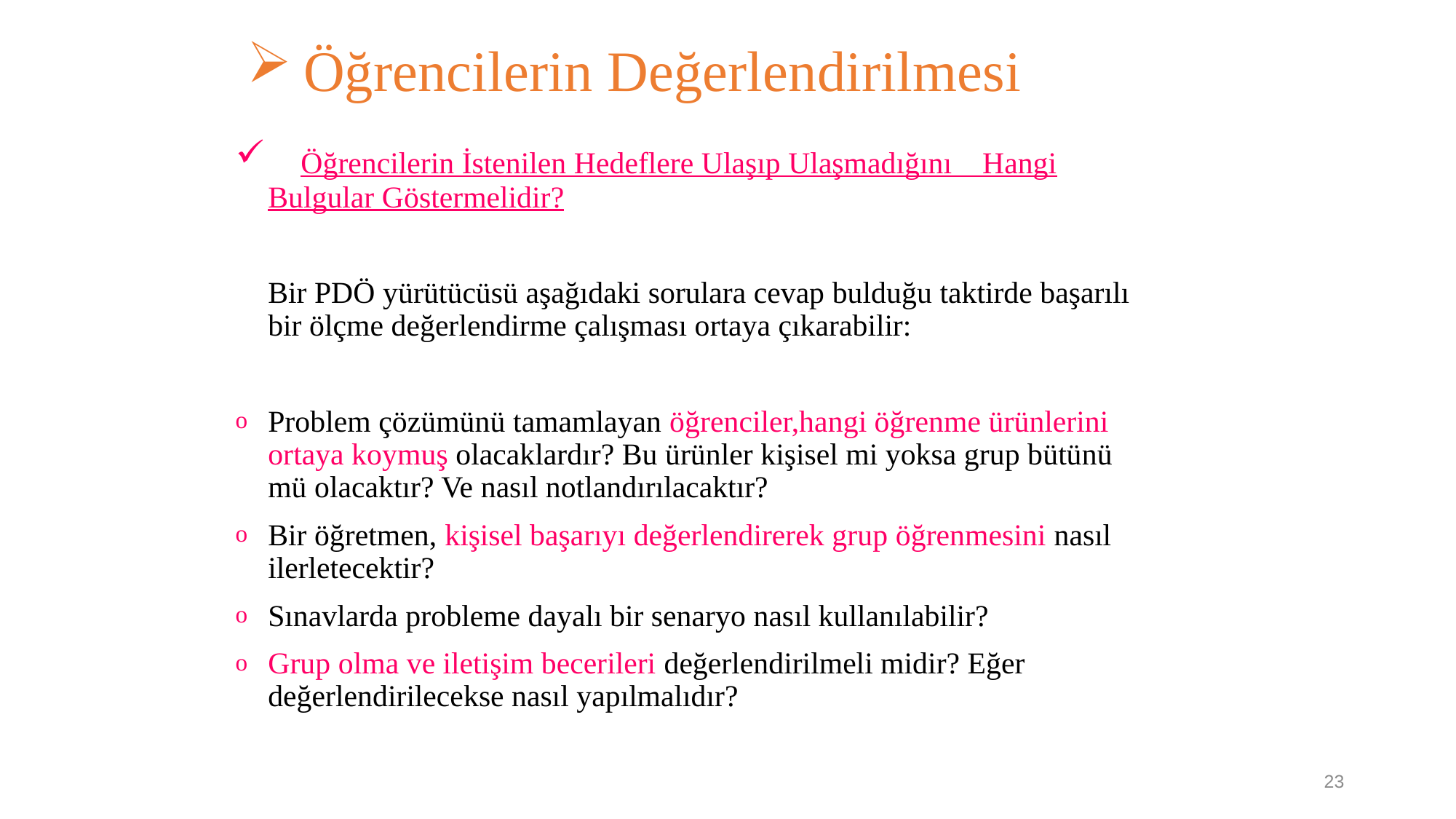

Öğrencilerin Değerlendirilmesi
    Öğrencilerin İstenilen Hedeflere Ulaşıp Ulaşmadığını    Hangi Bulgular Göstermelidir?

	Bir PDÖ yürütücüsü aşağıdaki sorulara cevap bulduğu taktirde başarılı bir ölçme değerlendirme çalışması ortaya çıkarabilir:

Problem çözümünü tamamlayan öğrenciler,hangi öğrenme ürünlerini ortaya koymuş olacaklardır? Bu ürünler kişisel mi yoksa grup bütünü mü olacaktır? Ve nasıl notlandırılacaktır?
Bir öğretmen, kişisel başarıyı değerlendirerek grup öğrenmesini nasıl ilerletecektir?
Sınavlarda probleme dayalı bir senaryo nasıl kullanılabilir?
Grup olma ve iletişim becerileri değerlendirilmeli midir? Eğer değerlendirilecekse nasıl yapılmalıdır?
23
23